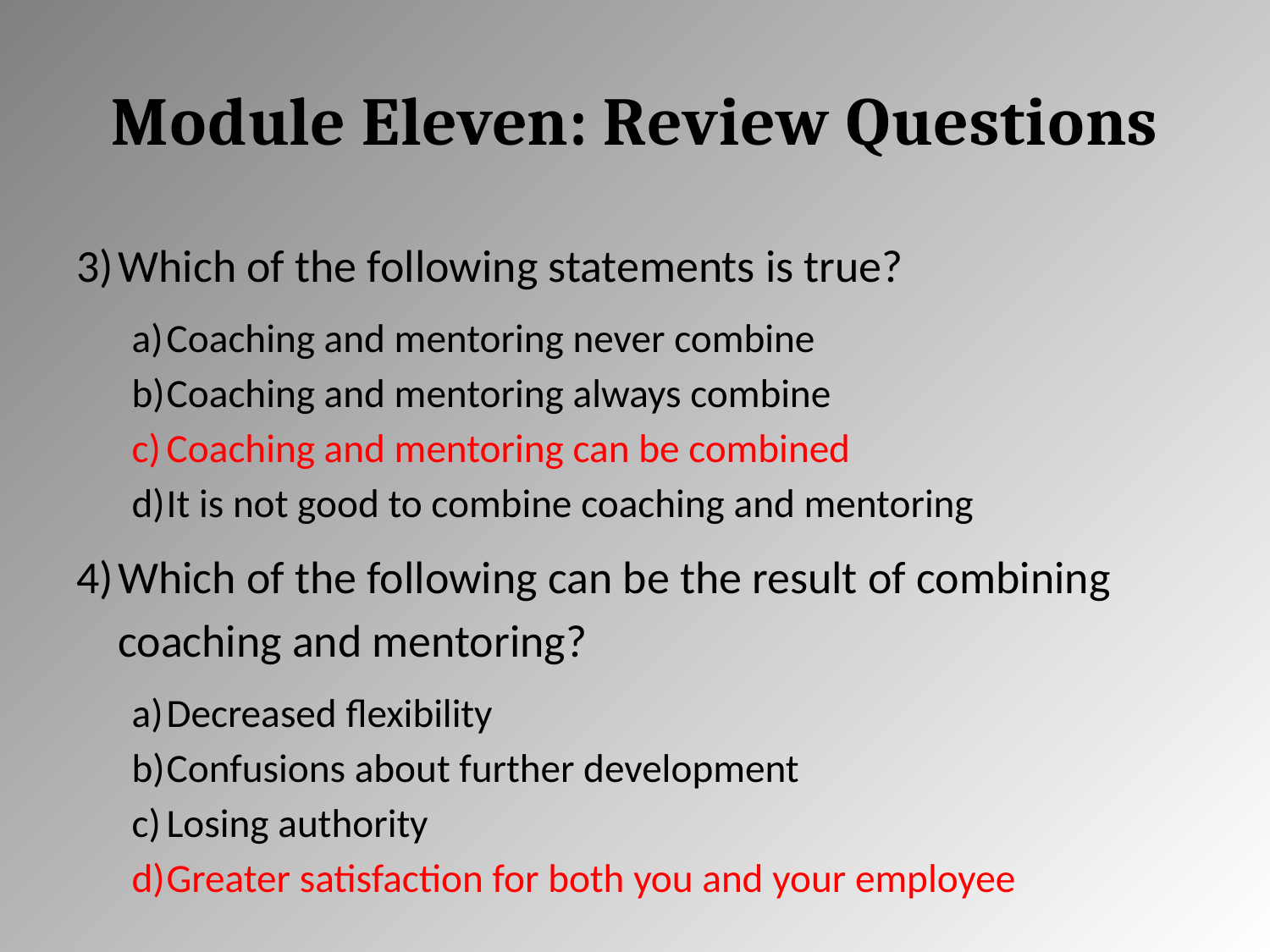

# Module Eleven: Review Questions
Which of the following statements is true?
Coaching and mentoring never combine
Coaching and mentoring always combine
Coaching and mentoring can be combined
It is not good to combine coaching and mentoring
Which of the following can be the result of combining coaching and mentoring?
Decreased flexibility
Confusions about further development
Losing authority
Greater satisfaction for both you and your employee